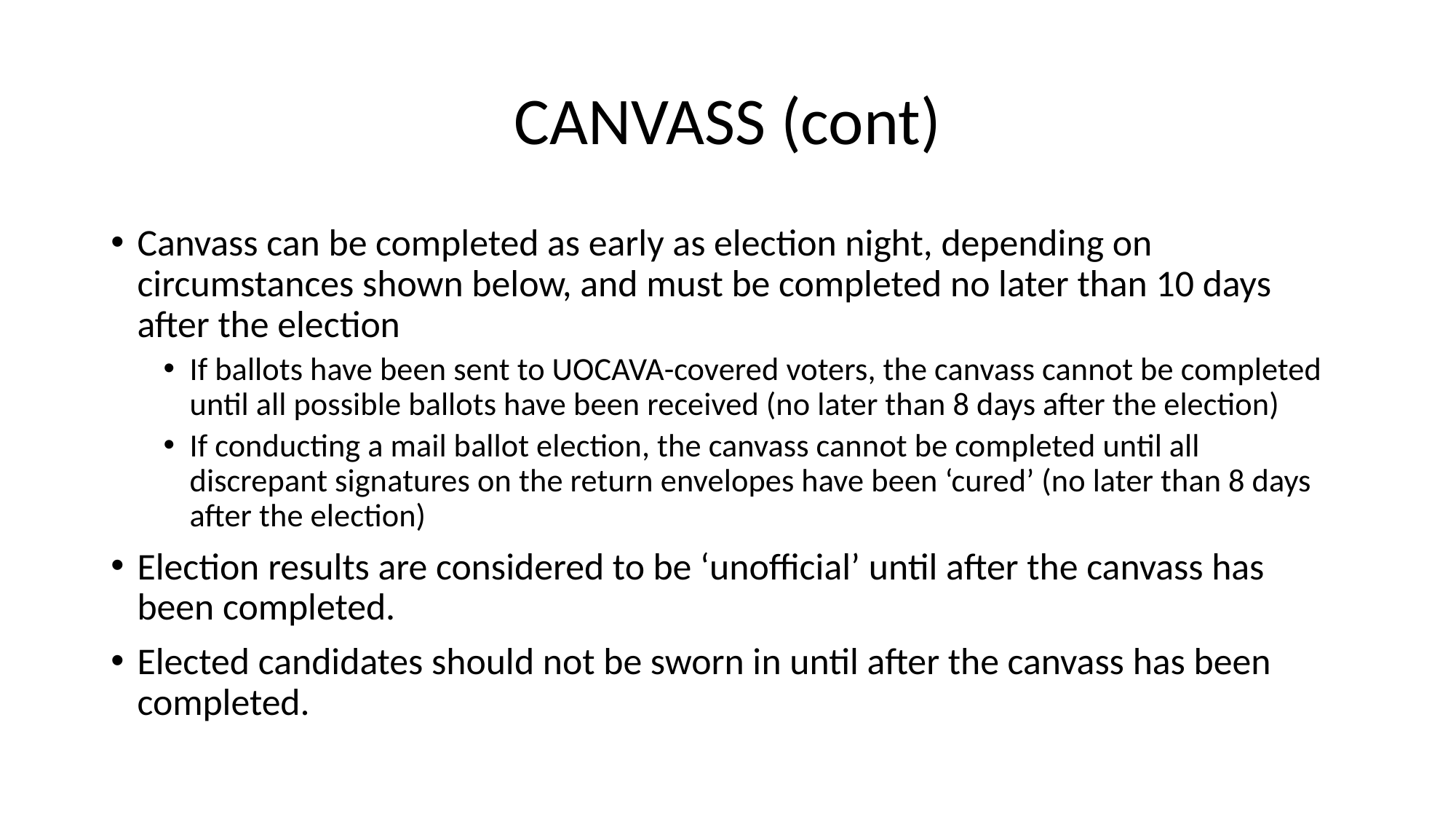

# CANVASS (cont)
Canvass can be completed as early as election night, depending on circumstances shown below, and must be completed no later than 10 days after the election
If ballots have been sent to UOCAVA-covered voters, the canvass cannot be completed until all possible ballots have been received (no later than 8 days after the election)
If conducting a mail ballot election, the canvass cannot be completed until all discrepant signatures on the return envelopes have been ‘cured’ (no later than 8 days after the election)
Election results are considered to be ‘unofficial’ until after the canvass has been completed.
Elected candidates should not be sworn in until after the canvass has been completed.